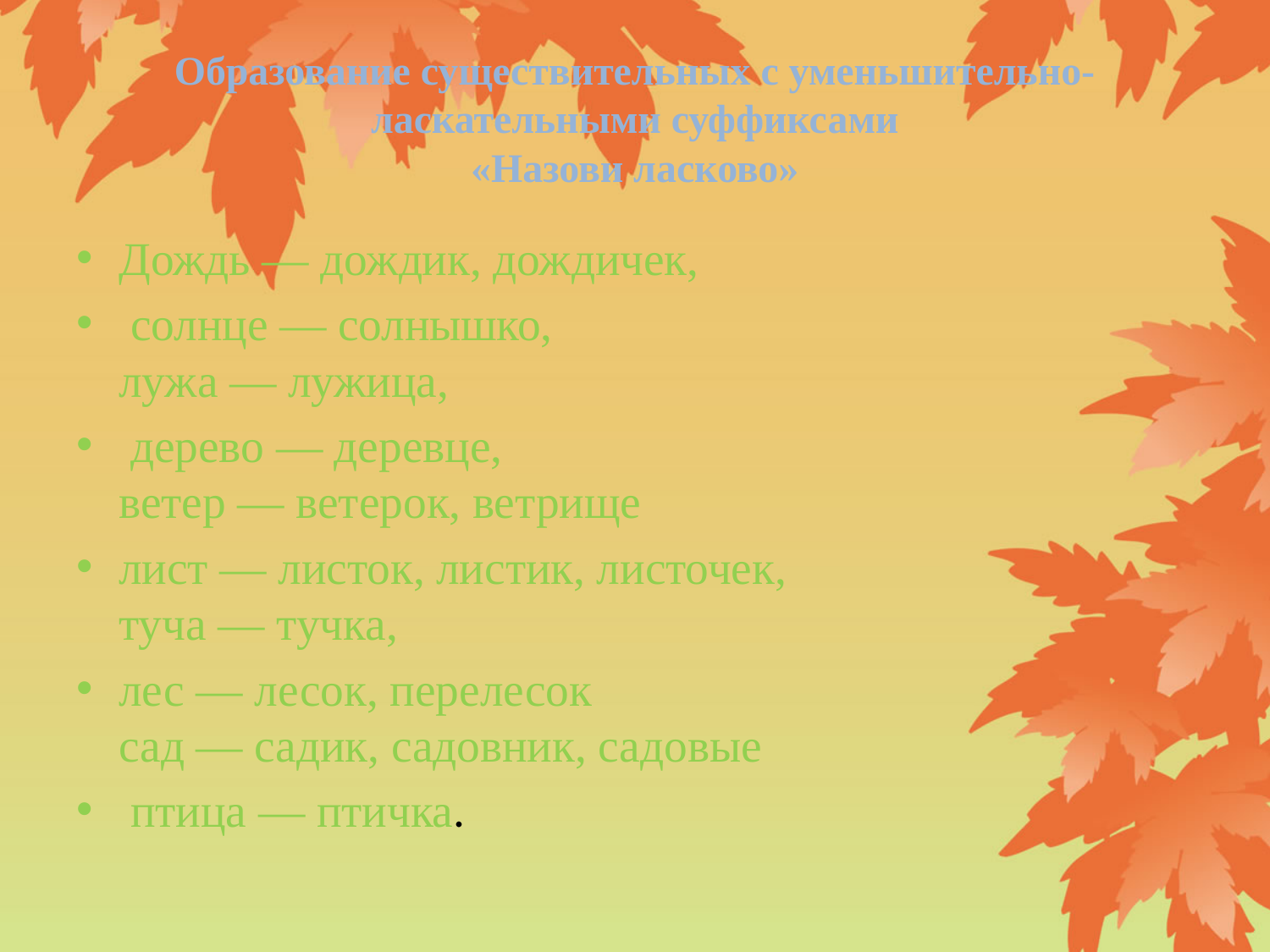

# Образование существительных с уменьшительно-ласкательными суффиксами «Назови ласково»
Дождь — дождик, дождичек,
 солнце — солнышко,
лужа — лужица,
 дерево — деревце,
ветер — ветерок, ветрище
лист — листок, листик, листочек,
туча — тучка,
лес — лесок, перелесок
сад — садик, садовник, садовые
 птица — птичка.